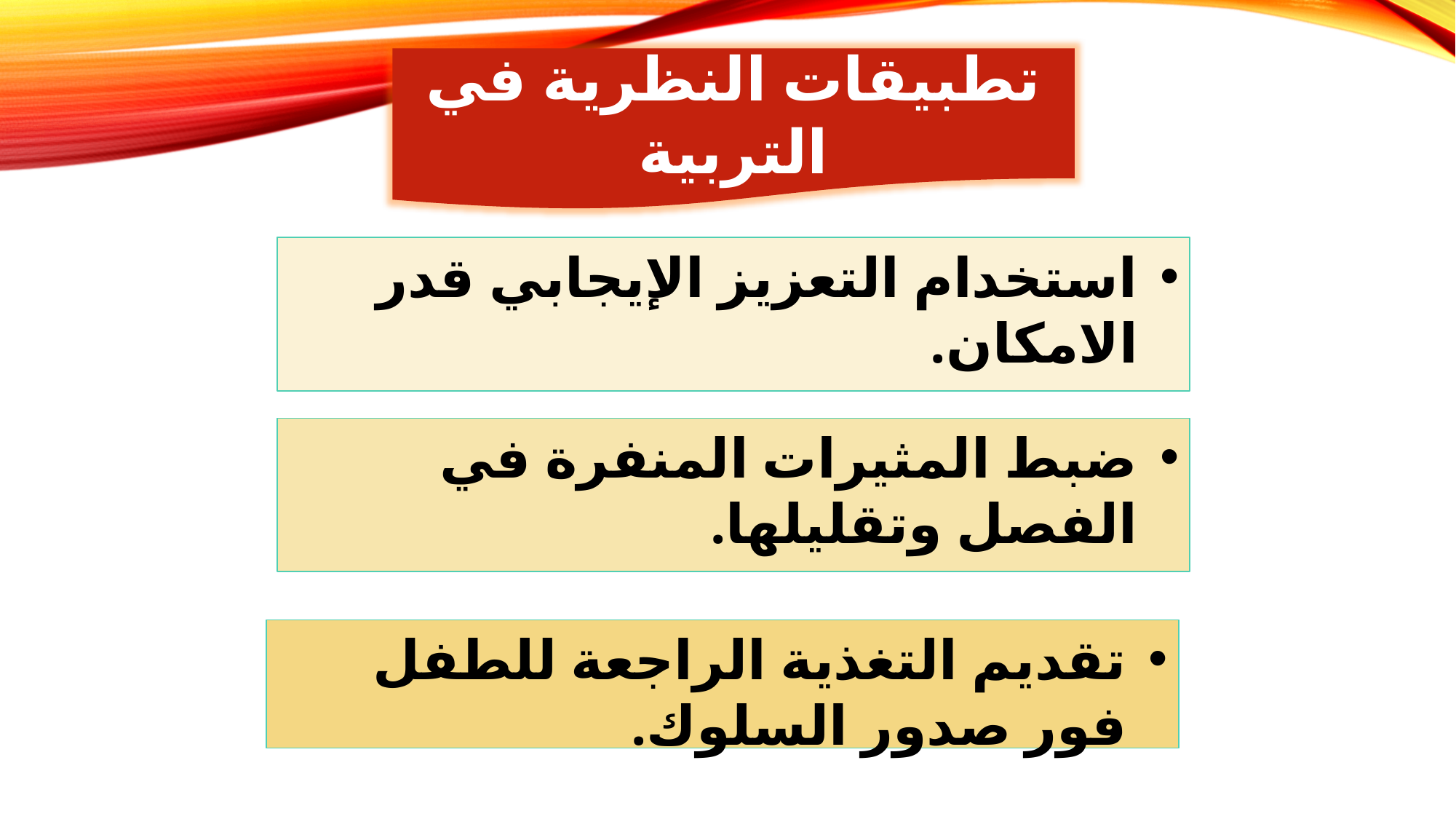

تطبيقات النظرية في التربية
استخدام التعزيز الإيجابي قدر الامكان.
ضبط المثيرات المنفرة في الفصل وتقليلها.
تقديم التغذية الراجعة للطفل فور صدور السلوك.